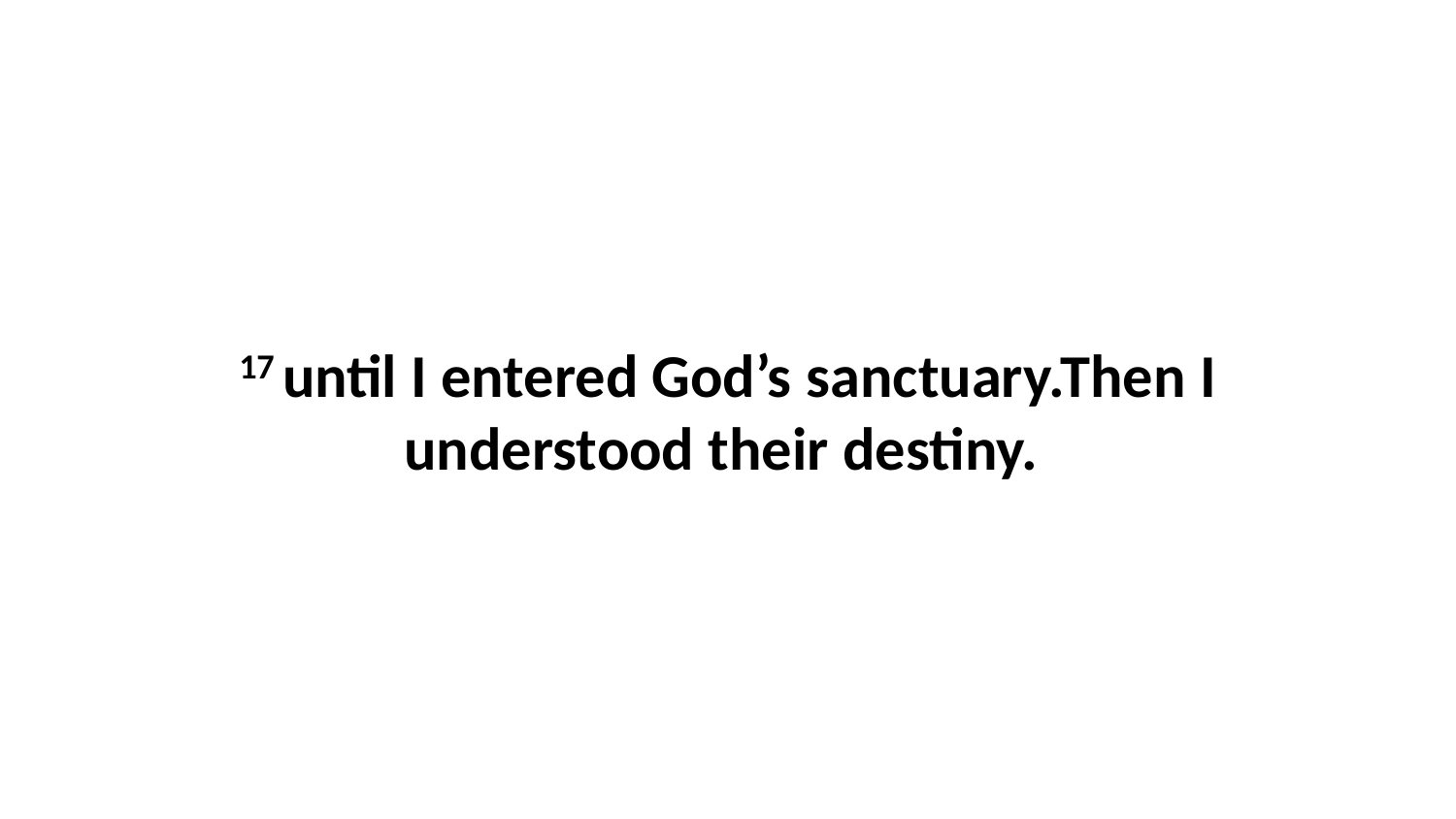

17 until I entered God’s sanctuary.Then I understood their destiny.